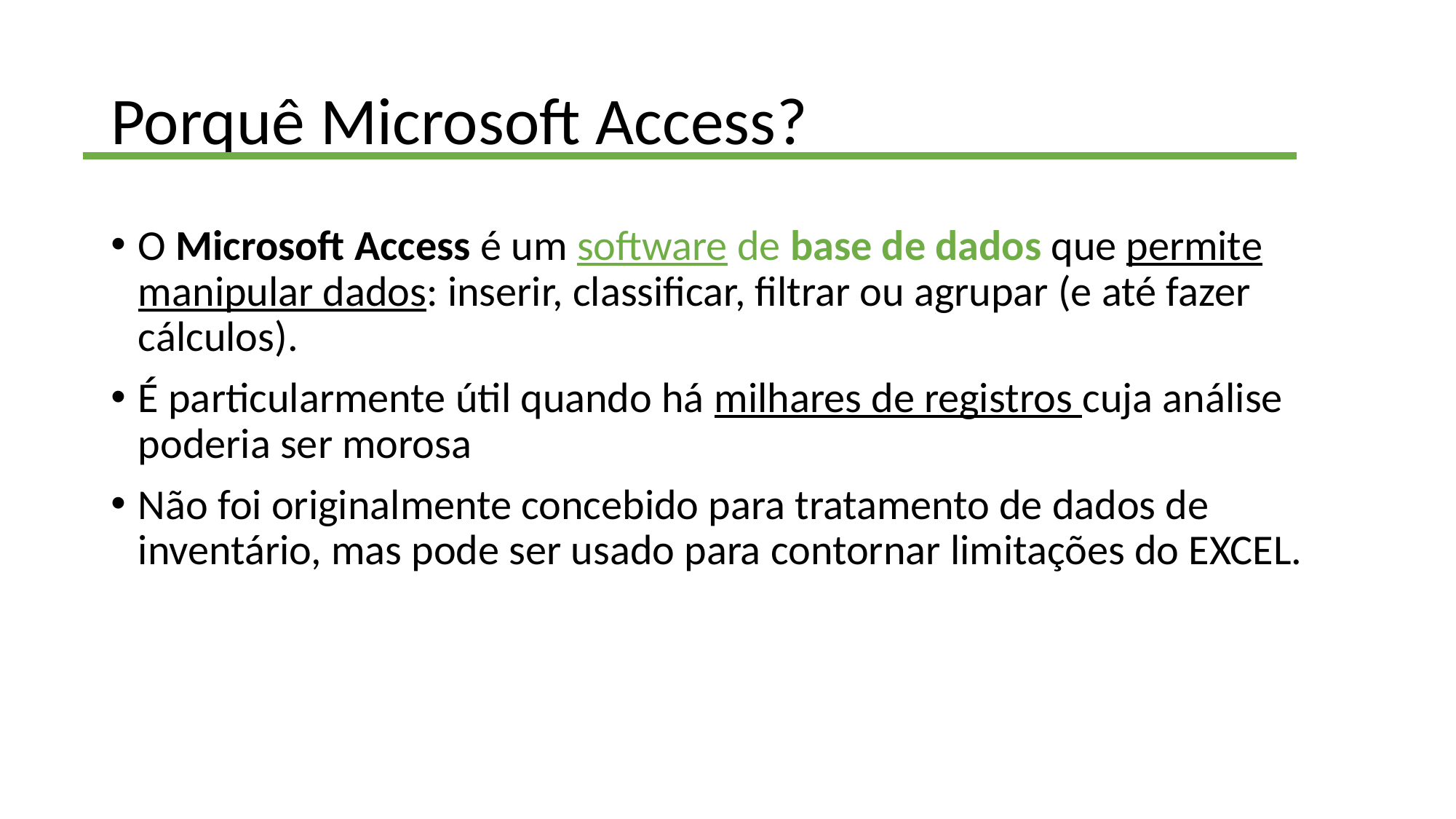

# Porquê Microsoft Access?
O Microsoft Access é um software de base de dados que permite manipular dados: inserir, classificar, filtrar ou agrupar (e até fazer cálculos).
É particularmente útil quando há milhares de registros cuja análise poderia ser morosa
Não foi originalmente concebido para tratamento de dados de inventário, mas pode ser usado para contornar limitações do EXCEL.